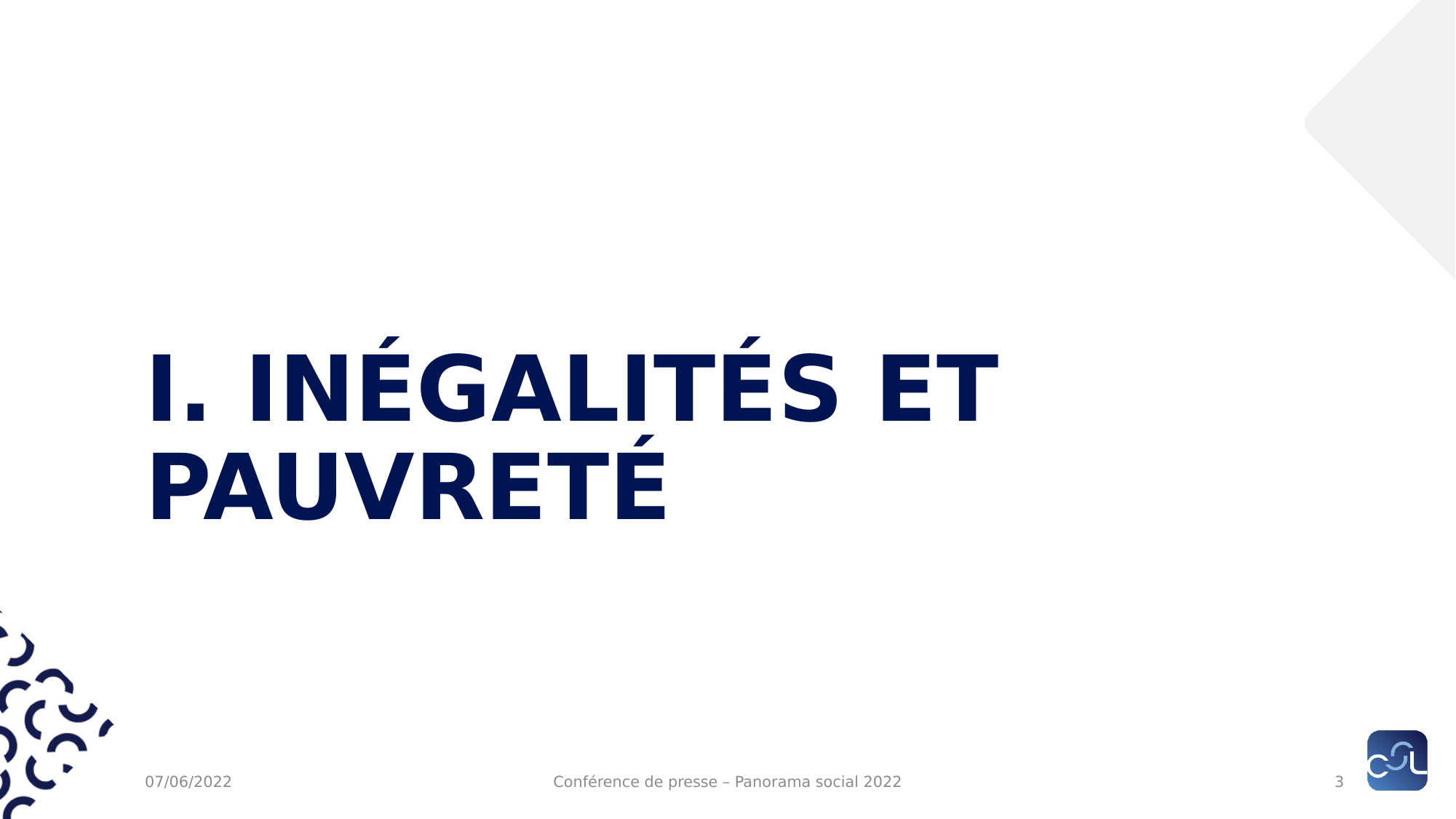

# I. Inégalités et pauvreté

07/06/2022
Conférence de presse – Panorama social 2022
3